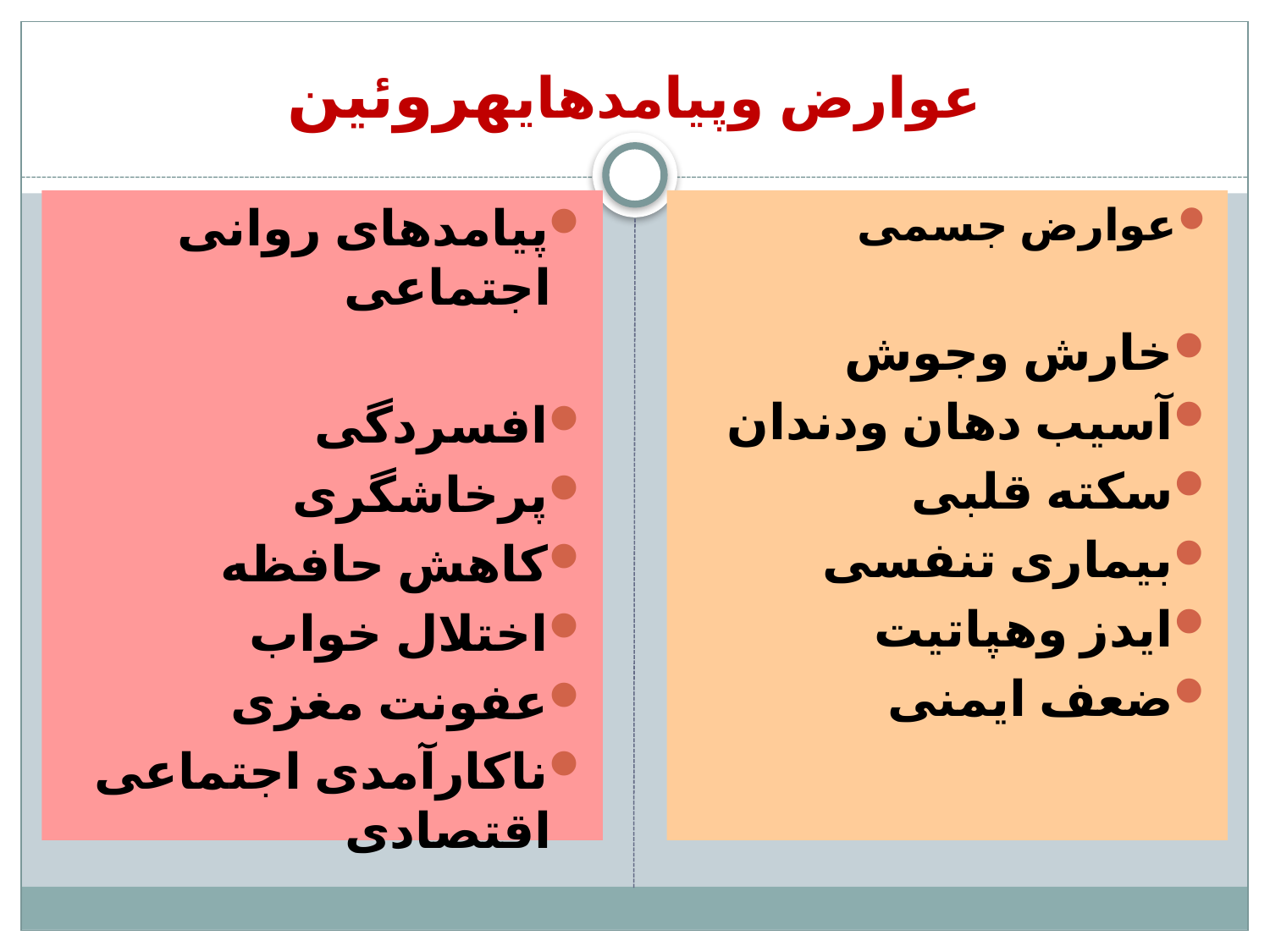

# عوارض وپیامدهایهروئین
پیامدهای روانی اجتماعی

افسردگی
پرخاشگری
کاهش حافظه
اختلال خواب
عفونت مغزی
ناکارآمدی اجتماعی اقتصادی
عوارض جسمی

خارش وجوش
آسیب دهان ودندان
سکته قلبی
بیماری تنفسی
ایدز وهپاتیت
ضعف ایمنی